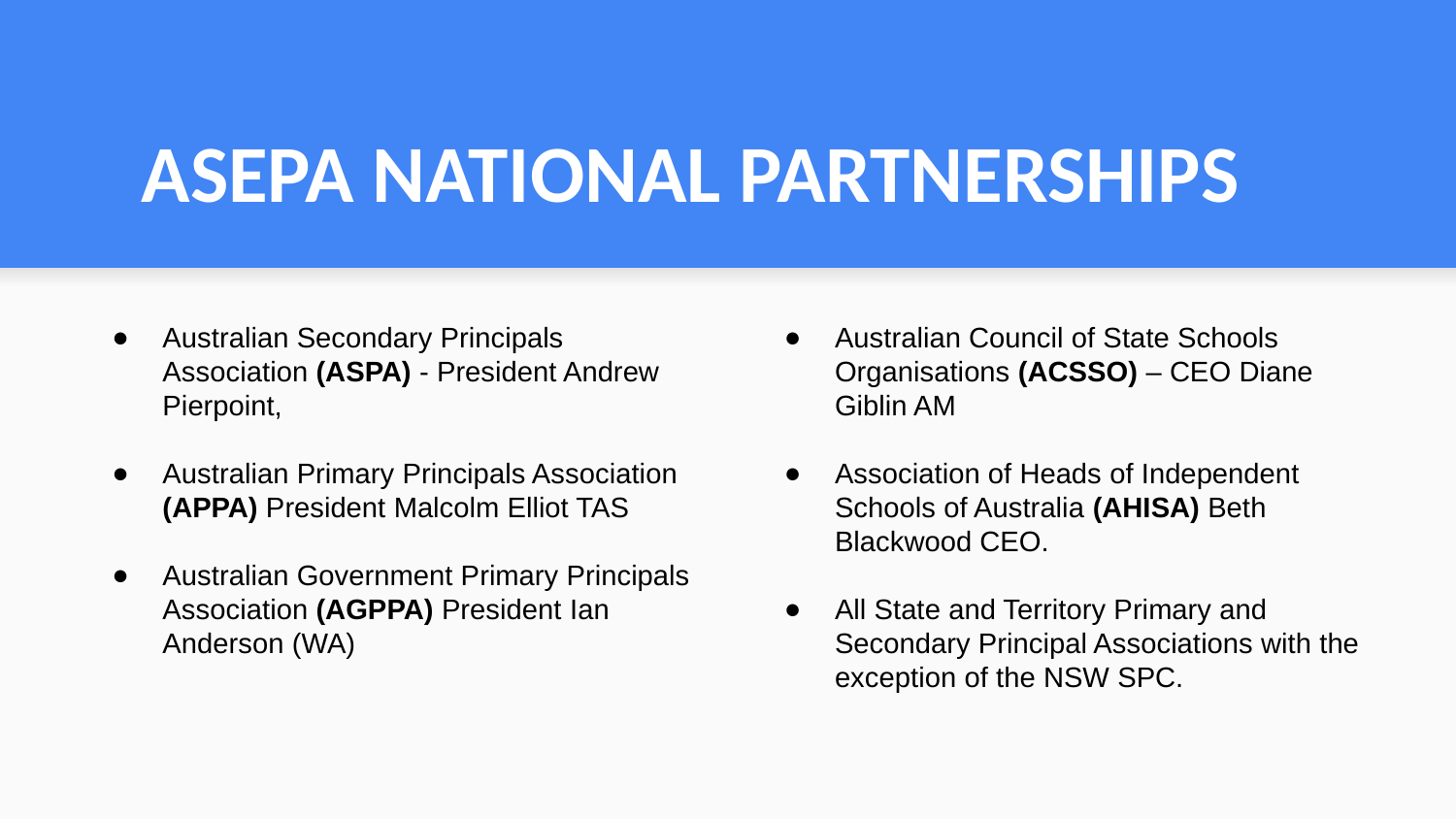

# ASEPA NATIONAL PARTNERSHIPS
Australian Secondary Principals Association (ASPA) - President Andrew Pierpoint,

Australian Primary Principals Association (APPA) President Malcolm Elliot TAS

Australian Government Primary Principals Association (AGPPA) President Ian Anderson (WA)
Australian Council of State Schools Organisations (ACSSO) – CEO Diane Giblin AM

Association of Heads of Independent Schools of Australia (AHISA) Beth Blackwood CEO.

All State and Territory Primary and Secondary Principal Associations with the exception of the NSW SPC.